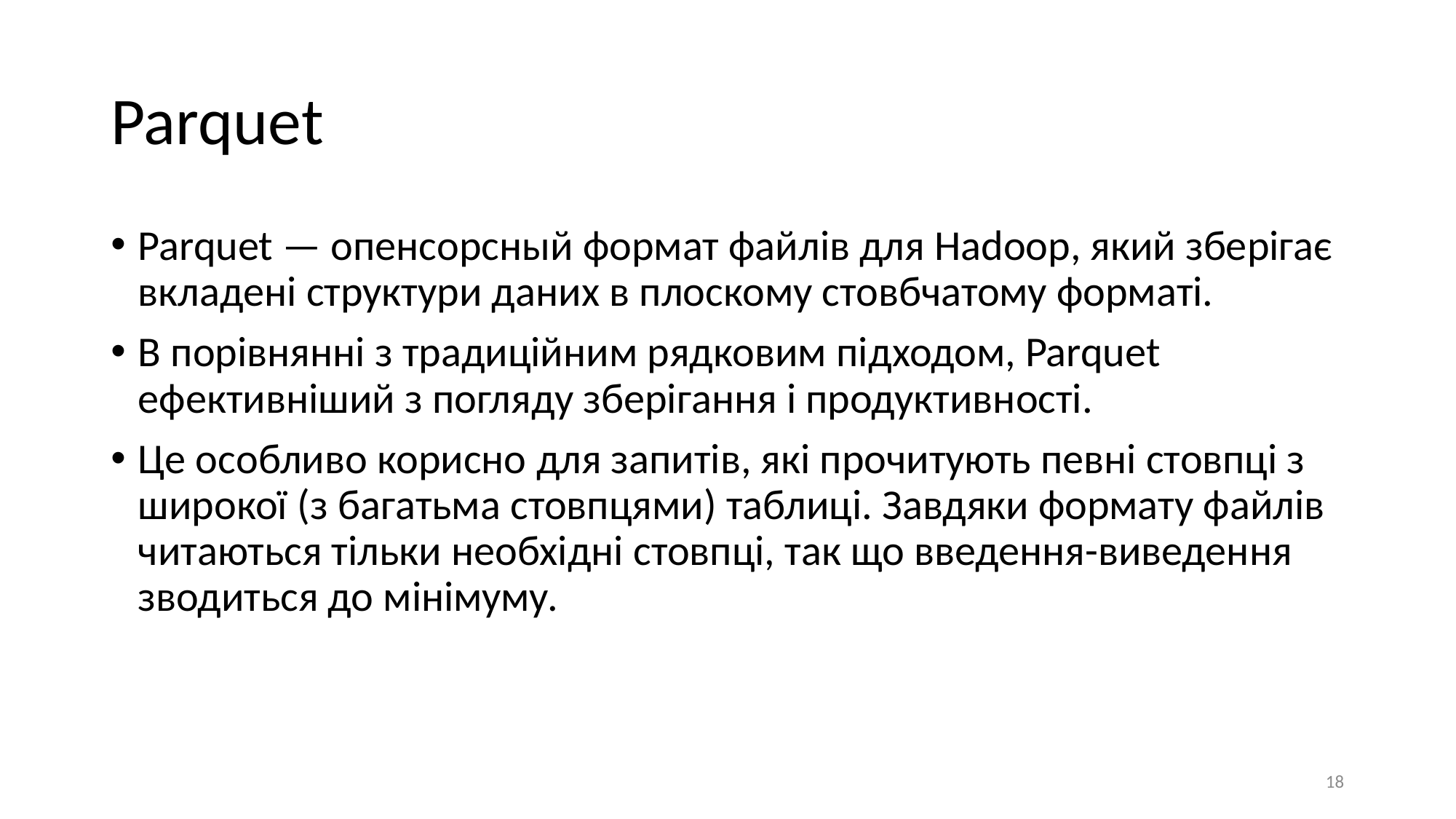

# Parquet
Parquet — опенсорсный формат файлів для Hadoop, який зберігає вкладені структури даних в плоскому стовбчатому форматі.
В порівнянні з традиційним рядковим підходом, Parquet ефективніший з погляду зберігання і продуктивності.
Це особливо корисно для запитів, які прочитують певні стовпці з широкої (з багатьма стовпцями) таблиці. Завдяки формату файлів читаються тільки необхідні стовпці, так що введення-виведення зводиться до мінімуму.

18